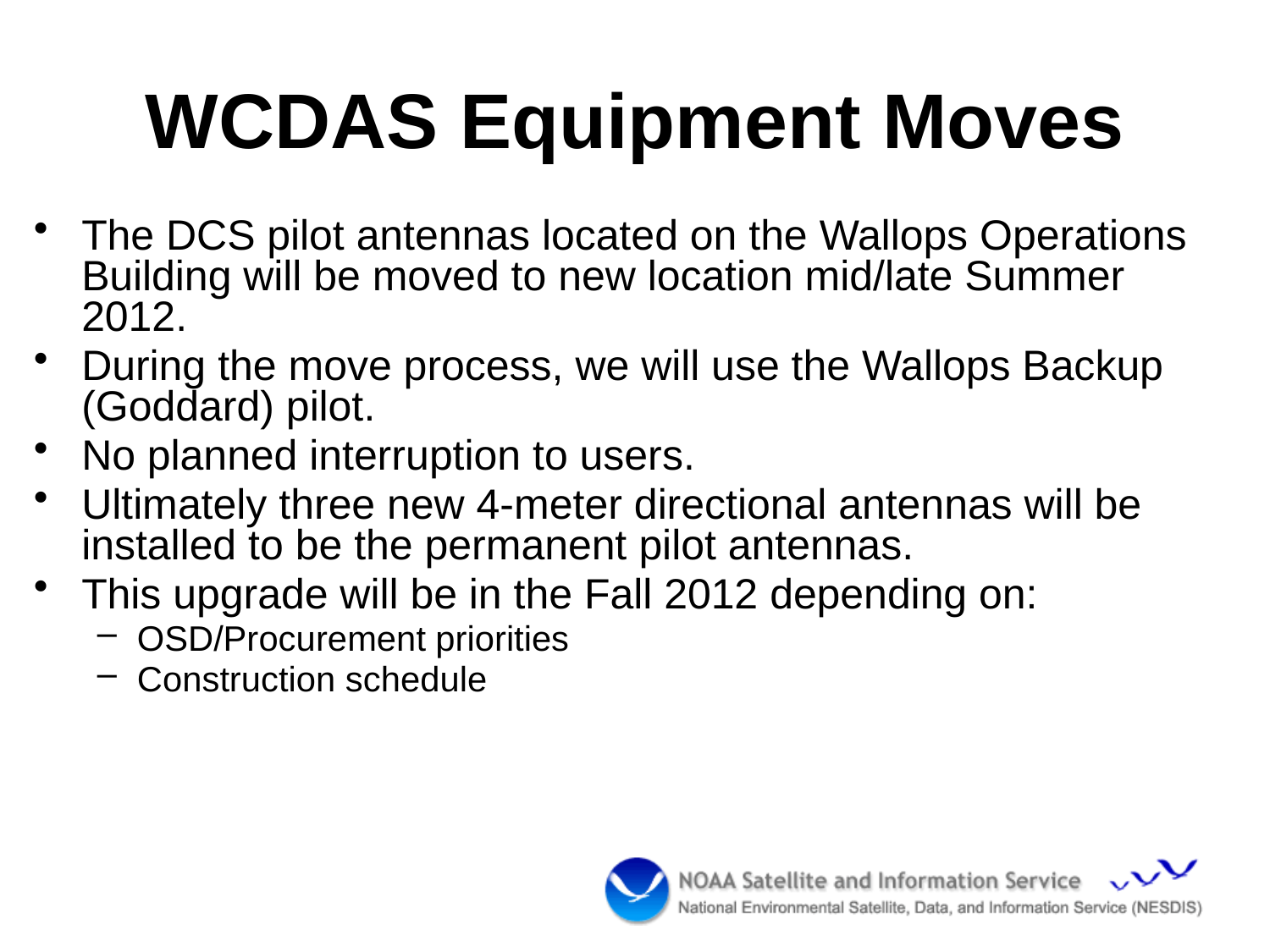

# WCDAS Equipment Moves
The DCS pilot antennas located on the Wallops Operations Building will be moved to new location mid/late Summer 2012.
During the move process, we will use the Wallops Backup (Goddard) pilot.
No planned interruption to users.
Ultimately three new 4-meter directional antennas will be installed to be the permanent pilot antennas.
This upgrade will be in the Fall 2012 depending on:
OSD/Procurement priorities
Construction schedule